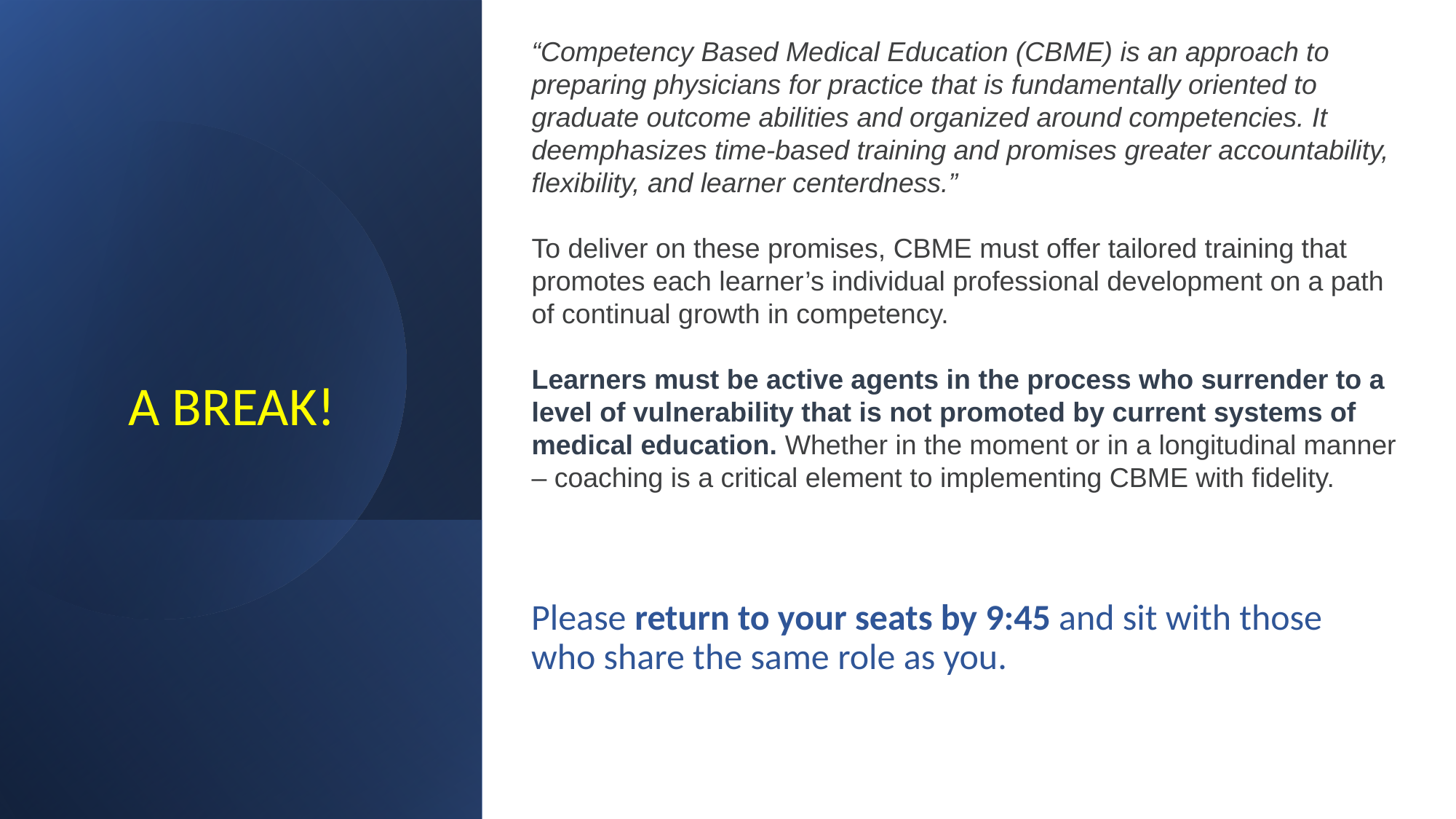

Please return to your seats by 9:45 and sit with those who share the same role as you.

“Competency Based Medical Education (CBME) is an approach to preparing physicians for practice that is fundamentally oriented to graduate outcome abilities and organized around competencies. It deemphasizes time-based training and promises greater accountability, flexibility, and learner centerdness.”

To deliver on these promises, CBME must offer tailored training that promotes each learner’s individual professional development on a path of continual growth in competency.

Learners must be active agents in the process who surrender to a level of vulnerability that is not promoted by current systems of medical education. Whether in the moment or in a longitudinal manner – coaching is a critical element to implementing CBME with fidelity.

A BREAK!